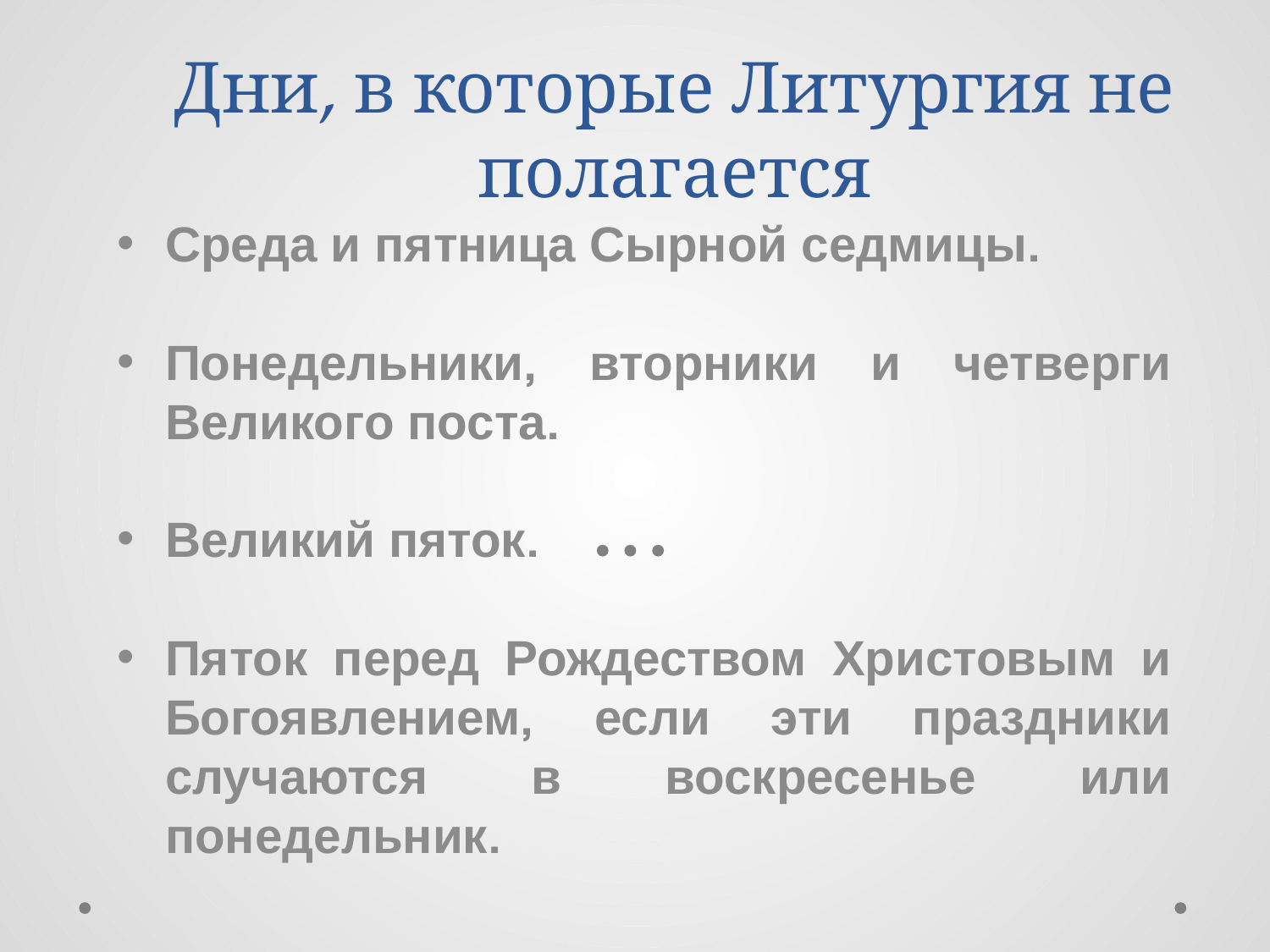

# Дни, в которые Литургия не полагается
Среда и пятница Сырной седмицы.

Понедельники, вторники и четверги Великого поста.

Великий пяток.

Пяток перед Рождеством Христовым и Богоявлением, если эти праздники случаются в воскресенье или понедельник.